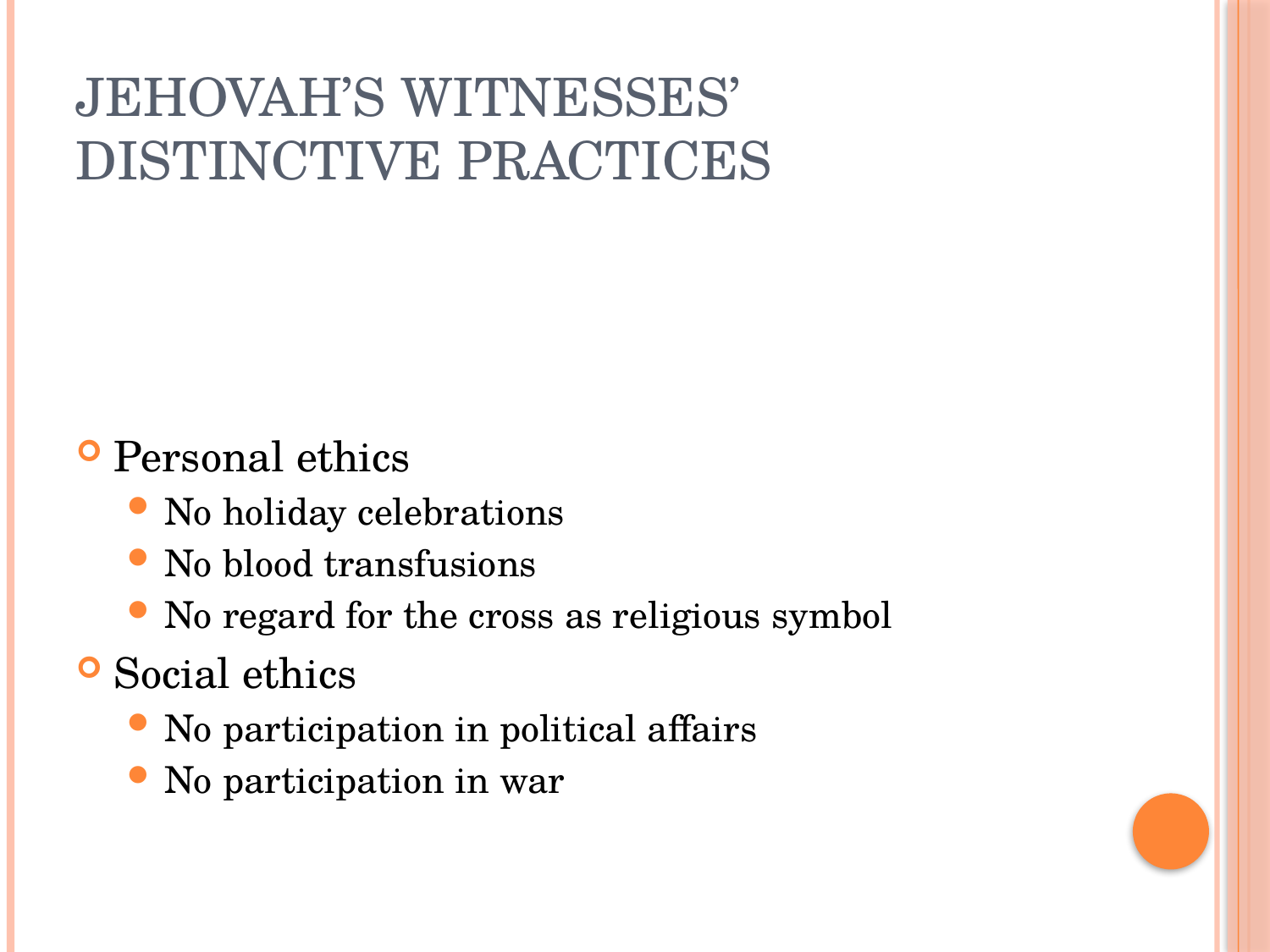

# Jehovah’s Witnesses’ Distinctive Practices
Personal ethics
No holiday celebrations
No blood transfusions
No regard for the cross as religious symbol
Social ethics
No participation in political affairs
No participation in war